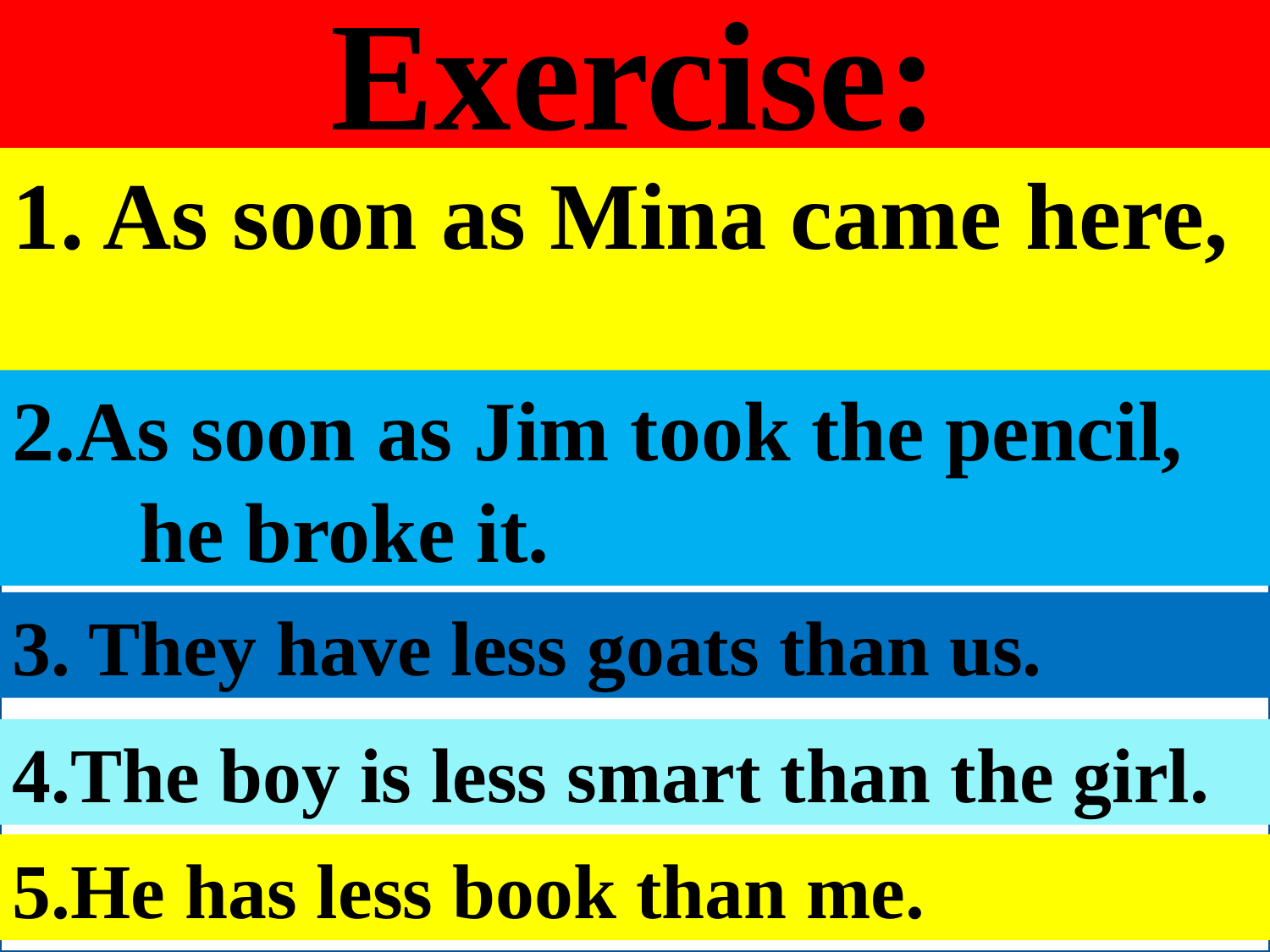

Exercise:
1. As soon as Mina came here,
     she saw me.
2.As soon as Jim took the pencil,
      he broke it.
3. They have less goats than us.
4.The boy is less smart than the girl.
5.He has less book than me.